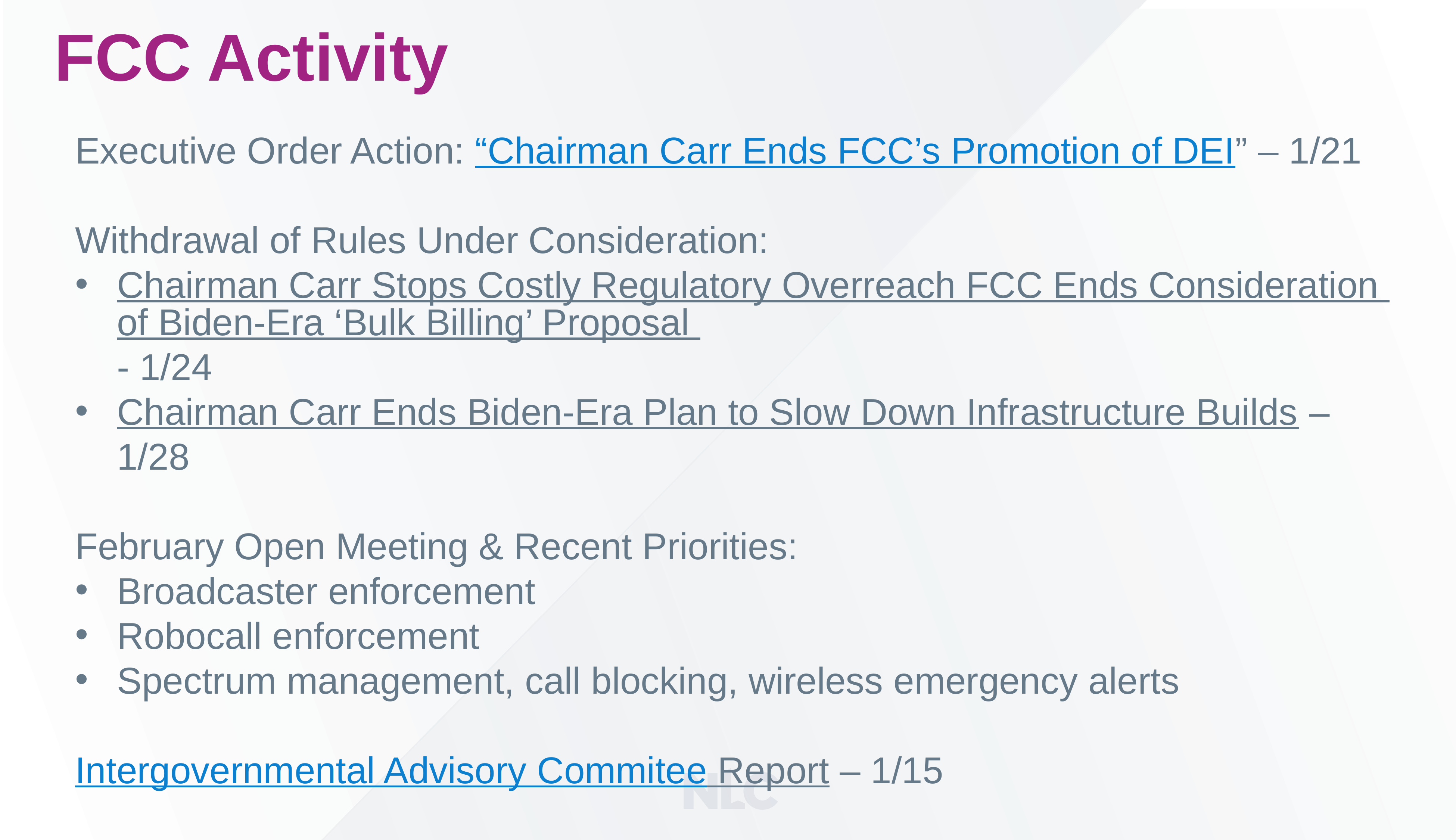

# FCC Activity
Executive Order Action: “Chairman Carr Ends FCC’s Promotion of DEI” – 1/21

Withdrawal of Rules Under Consideration:
Chairman Carr Stops Costly Regulatory Overreach FCC Ends Consideration of Biden-Era ‘Bulk Billing’ Proposal - 1/24
Chairman Carr Ends Biden-Era Plan to Slow Down Infrastructure Builds – 1/28

February Open Meeting & Recent Priorities:
Broadcaster enforcement
Robocall enforcement
Spectrum management, call blocking, wireless emergency alerts

Intergovernmental Advisory Commitee Report – 1/15